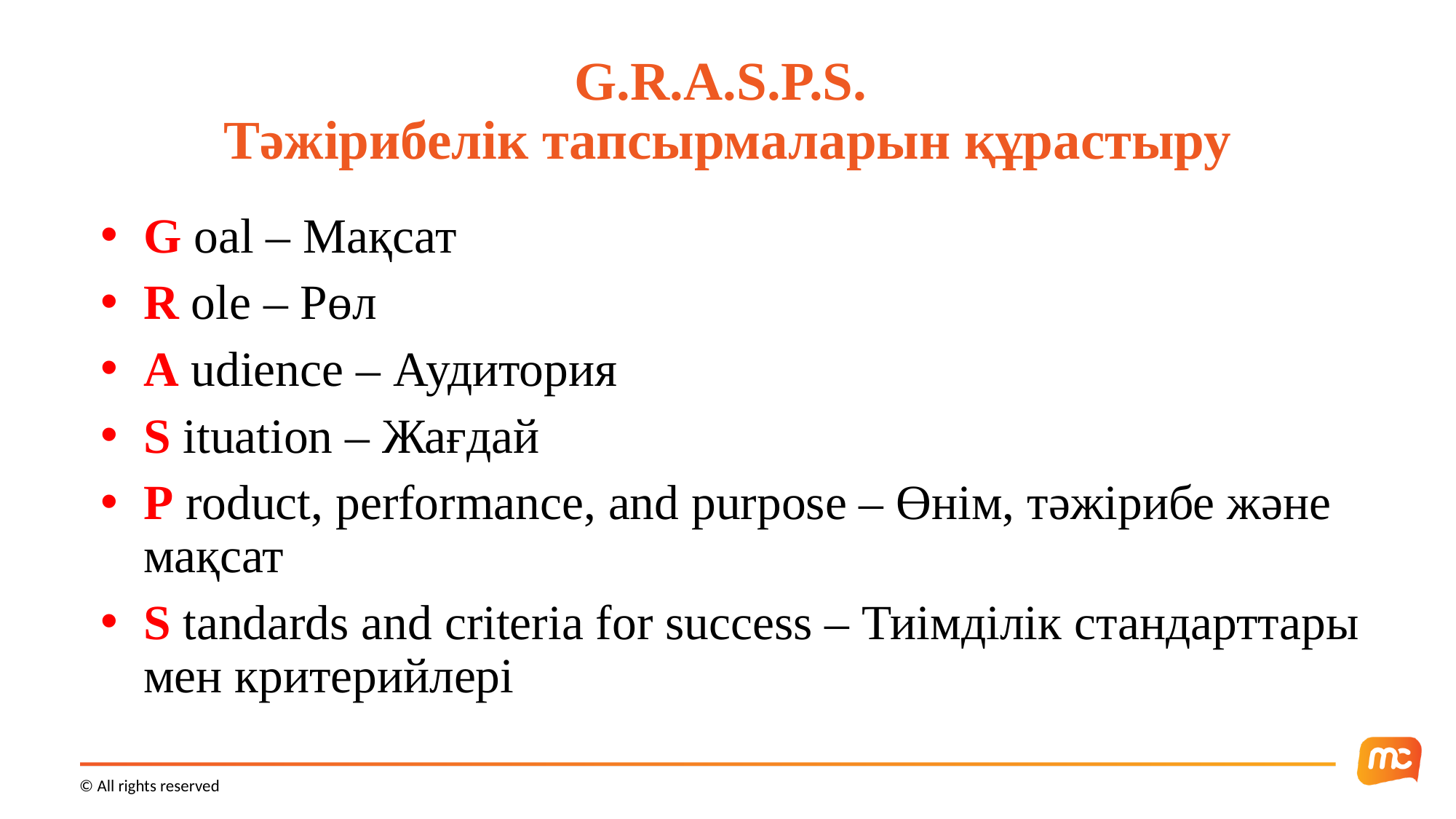

# G.R.A.S.P.S. Тәжірибелік тапсырмаларын құрастыру
G oal – Мақсат
R ole – Рөл
A udience – Аудитория
S ituation – Жағдай
P roduct, performance, and purpose – Өнім, тәжірибе және мақсат
S tandards and criteria for success – Тиімділік стандарттары мен критерийлері
©️ All rights reserved